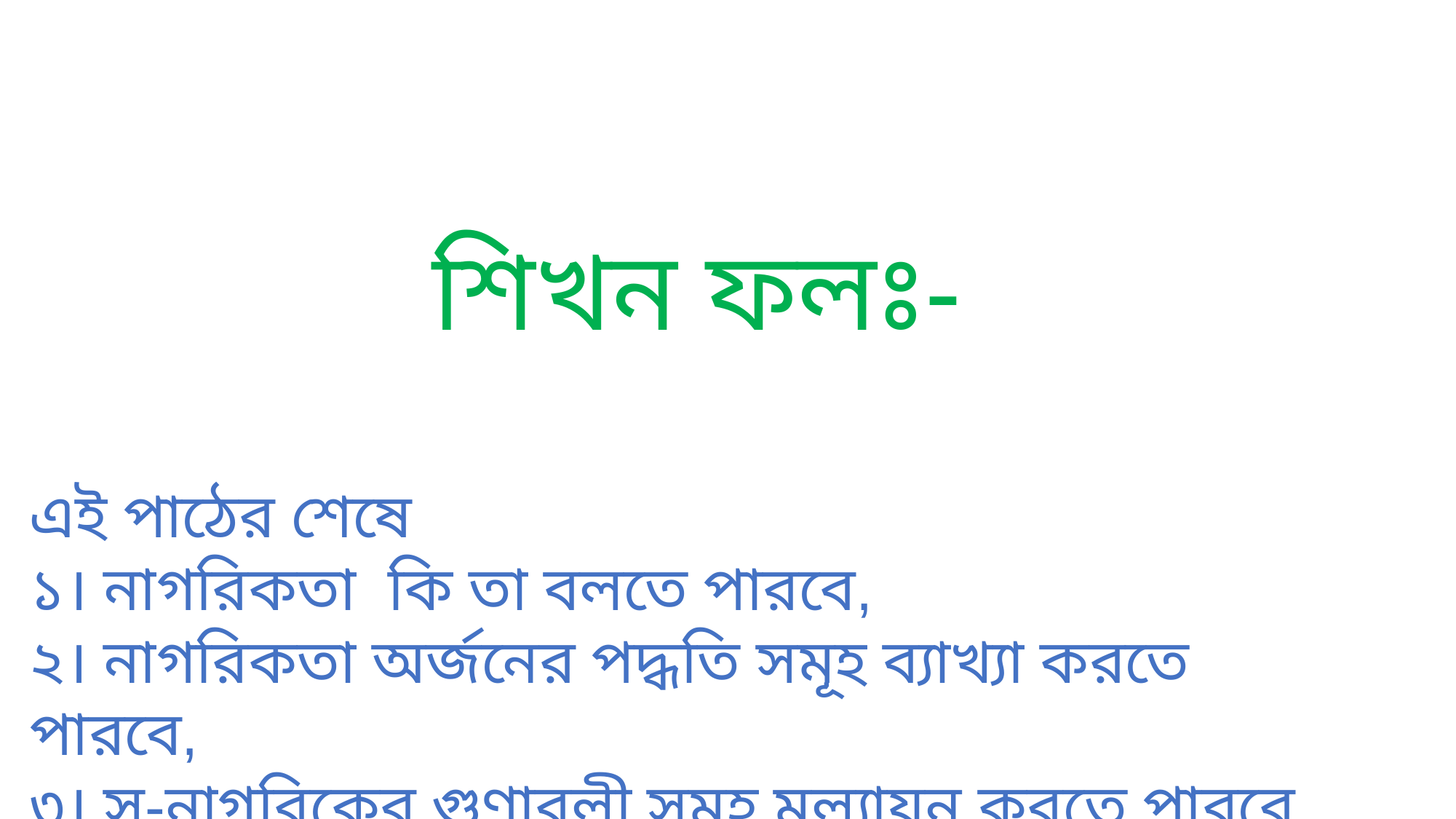

শিখন ফলঃ-
এই পাঠের শেষে
১। নাগরিকতা  কি তা বলতে পারবে,
২। নাগরিকতা অর্জনের পদ্ধতি সমূহ ব্যাখ্যা করতে পারবে,
৩। সু-নাগরিকের গুণাবলী সমূহ মূল্যায়ন করতে পারবে,